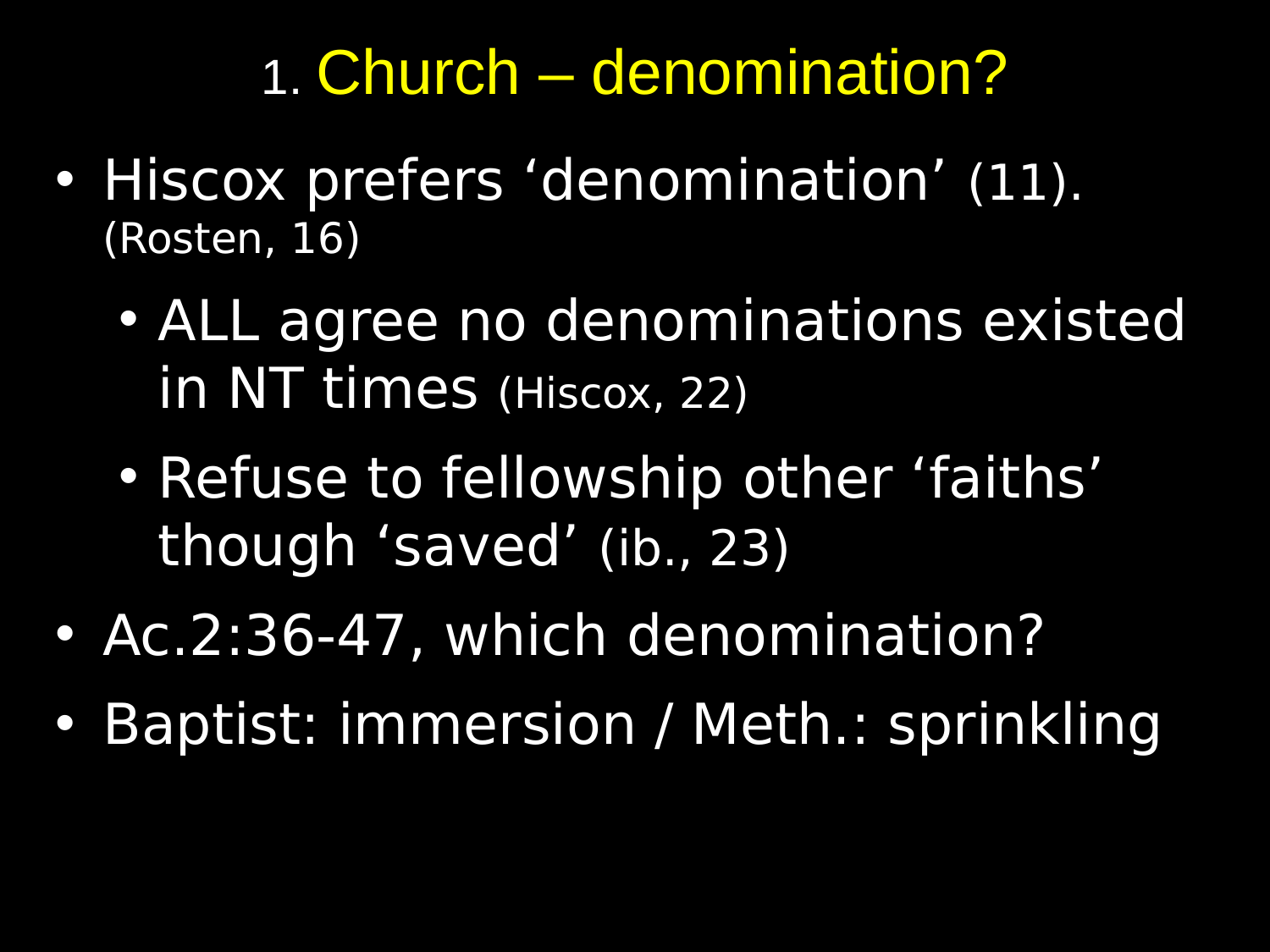

# 1. Church – denomination?
Hiscox prefers ‘denomination’ (11).  (Rosten, 16)
ALL agree no denominations existed in NT times (Hiscox, 22)
Refuse to fellowship other ‘faiths’ though ‘saved’ (ib., 23)
Ac.2:36-47, which denomination?
Baptist: immersion / Meth.: sprinkling